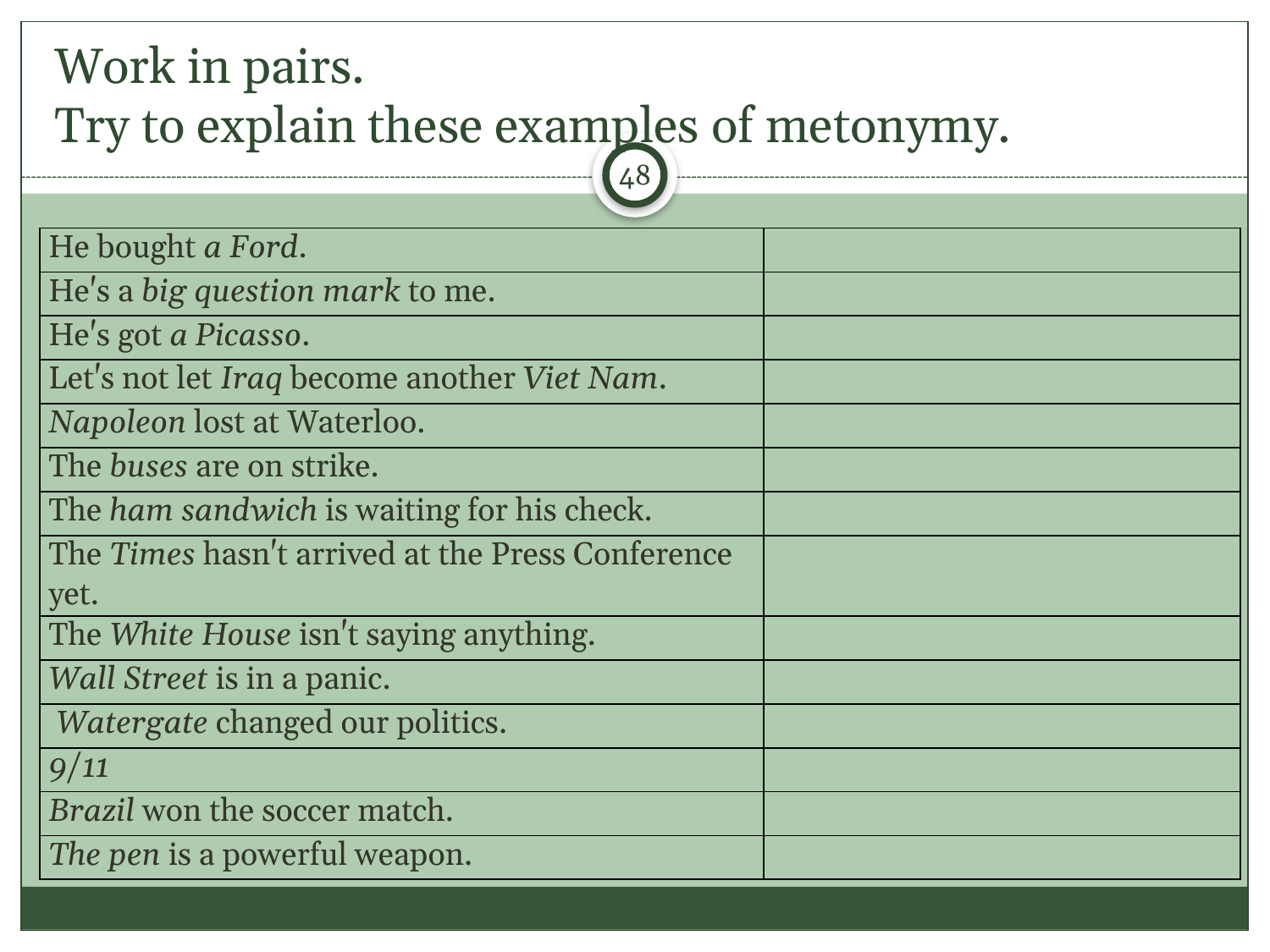

# Work in pairs. Try to explain these examples of metonymy.
48
| He bought a Ford. |  |
| --- | --- |
| He's a big question mark to me. |  |
| He's got a Picasso. |  |
| Let's not let Iraq become another Viet Nam. |  |
| Napoleon lost at Waterloo. |  |
| The buses are on strike. |  |
| The ham sandwich is waiting for his check. |  |
| The Times hasn't arrived at the Press Conference yet. |  |
| The White House isn't saying anything. |  |
| Wall Street is in a panic. |  |
| Watergate changed our politics. |  |
| 9/11 |  |
| Brazil won the soccer match. |  |
| The pen is a powerful weapon. |  |